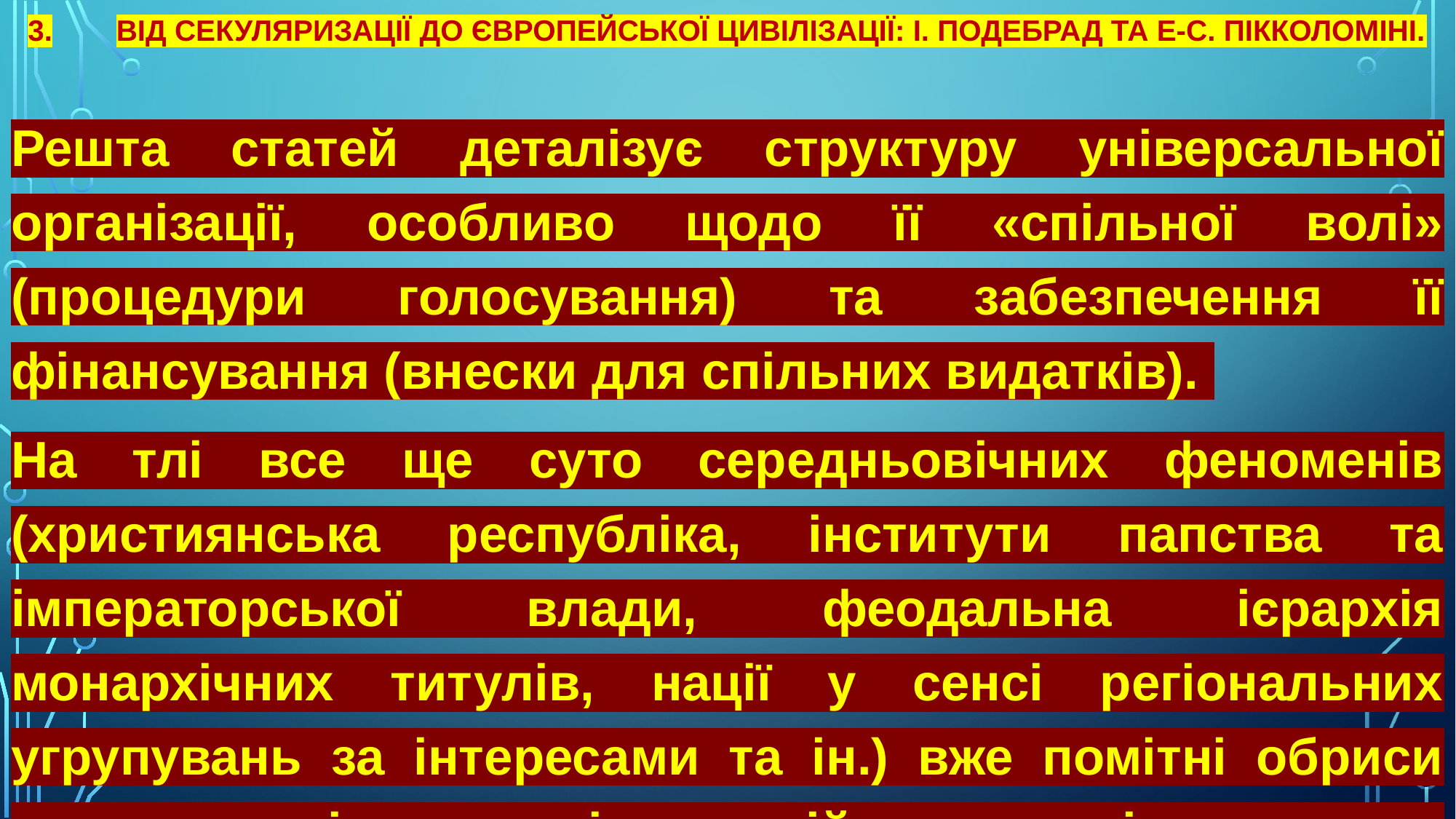

# 3.	Від секуляризації до європейської цивілізації: І. Подебрад та Е-С. Пікколоміні.
Решта статей деталізує структуру універсальної організації, особливо щодо її «спільної волі» (процедури голосування) та забезпечення її фінансування (внески для спільних видатків).
На тлі все ще суто середньовічних феноменів (християнська республіка, інститути папства та імператорської влади, феодальна ієрархія монархічних титулів, нації у сенсі регіональних угрупувань за інтересами та ін.) вже помітні обриси нових політичних інституцій для міжнародного співіснування принципово нового характеру.